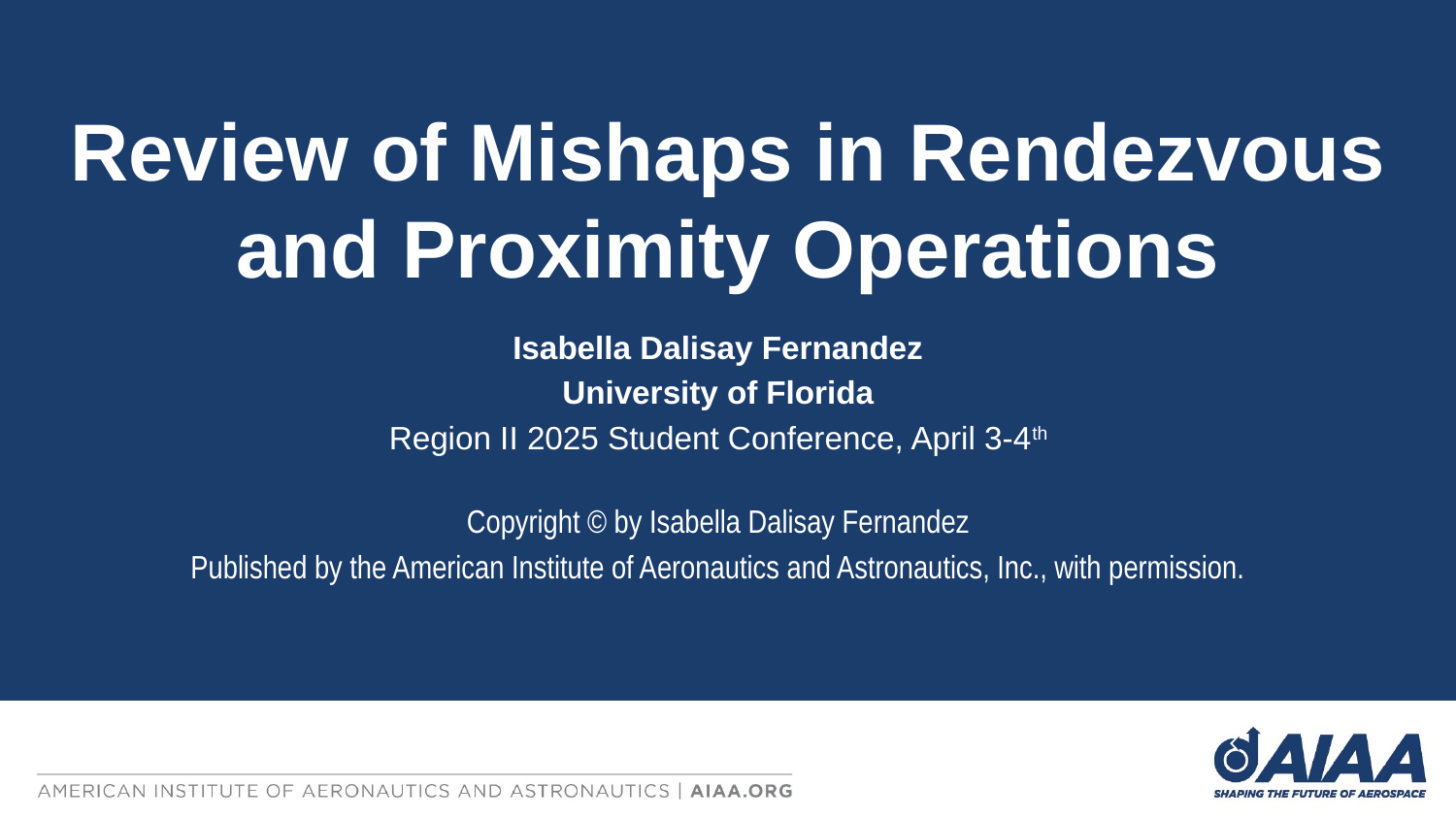

Review of Mishaps in Rendezvous and Proximity Operations
Isabella Dalisay Fernandez
University of Florida
Region II 2025 Student Conference, April 3-4th
Copyright © by Isabella Dalisay Fernandez
Published by the American Institute of Aeronautics and Astronautics, Inc., with permission.